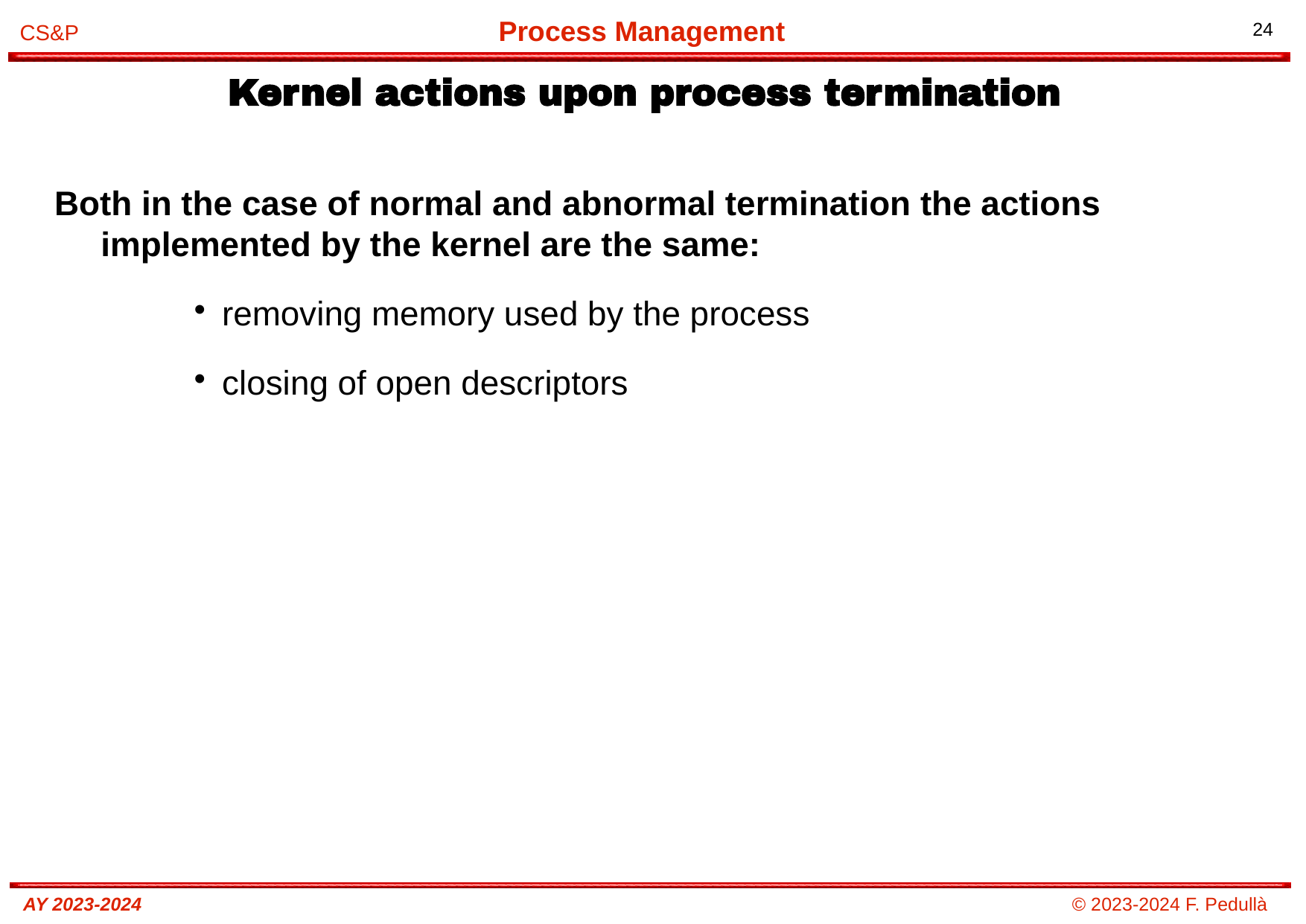

Kernel actions upon process termination
# Both in the case of normal and abnormal termination the actions implemented by the kernel are the same:
removing memory used by the process
closing of open descriptors